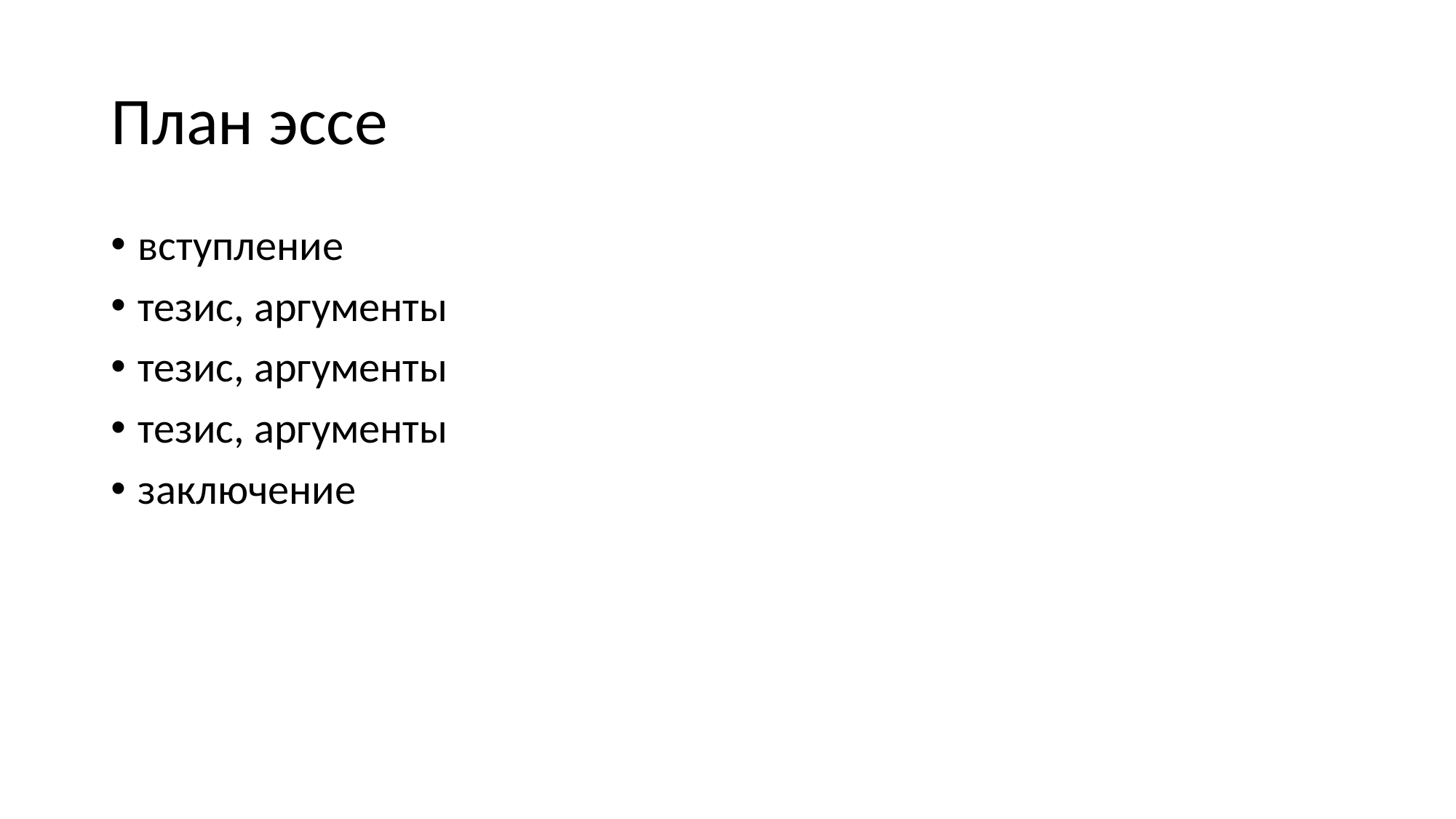

# План эссе
вступление
тезис, аргументы
тезис, аргументы
тезис, аргументы
заключение